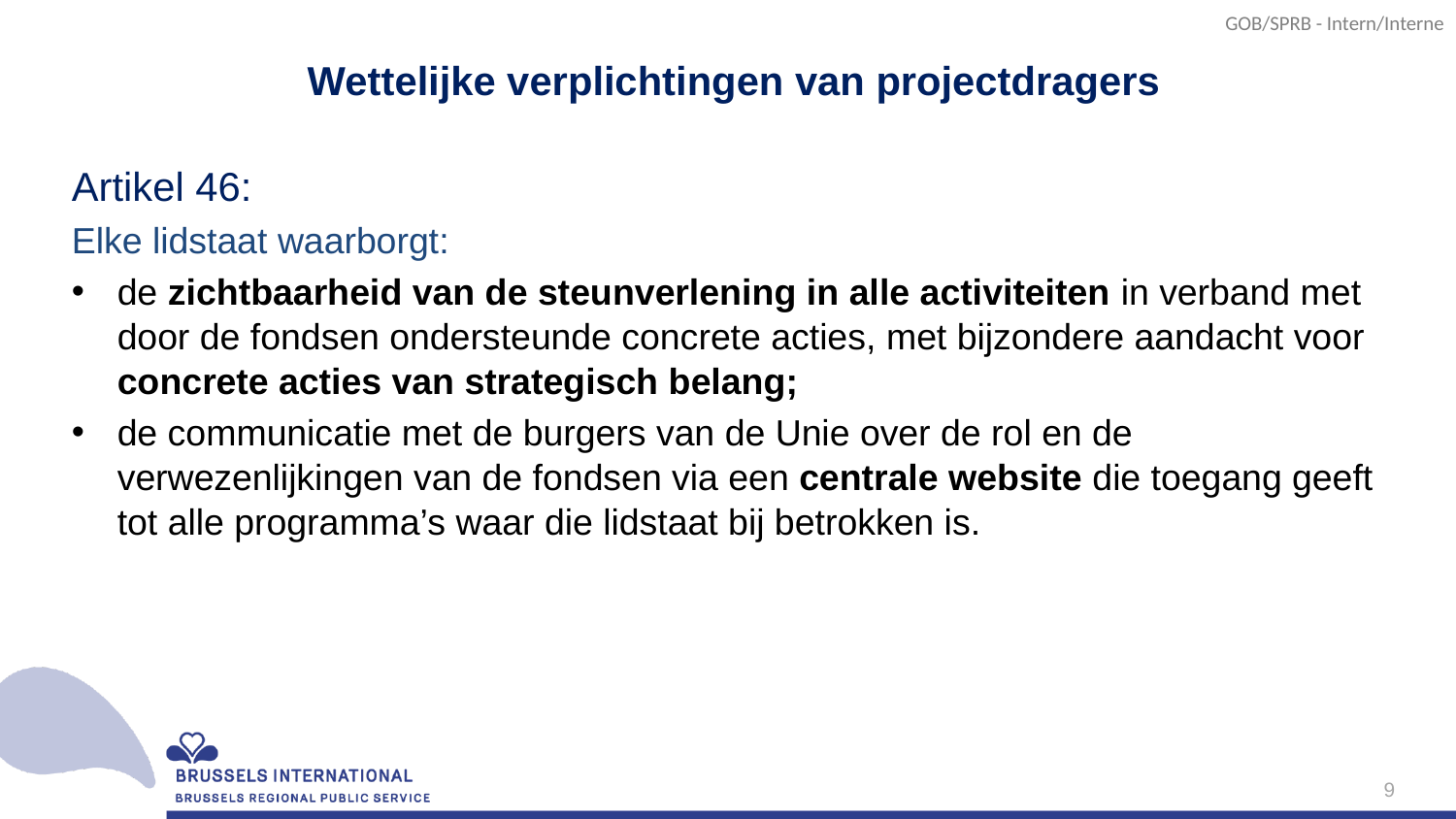

# Wettelijke verplichtingen van projectdragers
Artikel 46:
Elke lidstaat waarborgt:
de zichtbaarheid van de steunverlening in alle activiteiten in verband met door de fondsen ondersteunde concrete acties, met bijzondere aandacht voor concrete acties van strategisch belang;
de communicatie met de burgers van de Unie over de rol en de verwezenlijkingen van de fondsen via een centrale website die toegang geeft tot alle programma’s waar die lidstaat bij betrokken is.